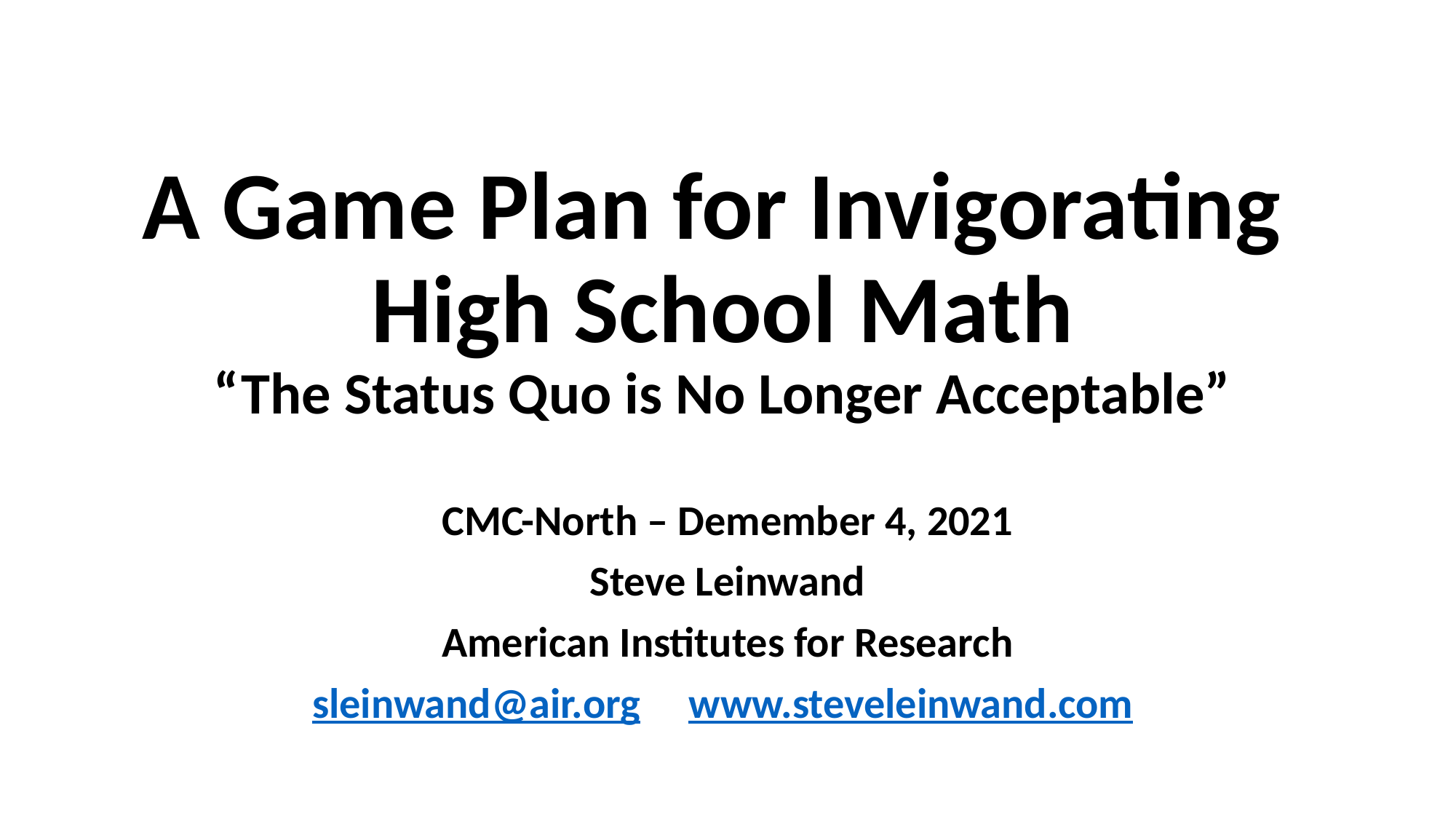

# A Game Plan for Invigorating High School Math “The Status Quo is No Longer Acceptable”
CMC-North – Demember 4, 2021
Steve Leinwand
American Institutes for Research
sleinwand@air.org     www.steveleinwand.com